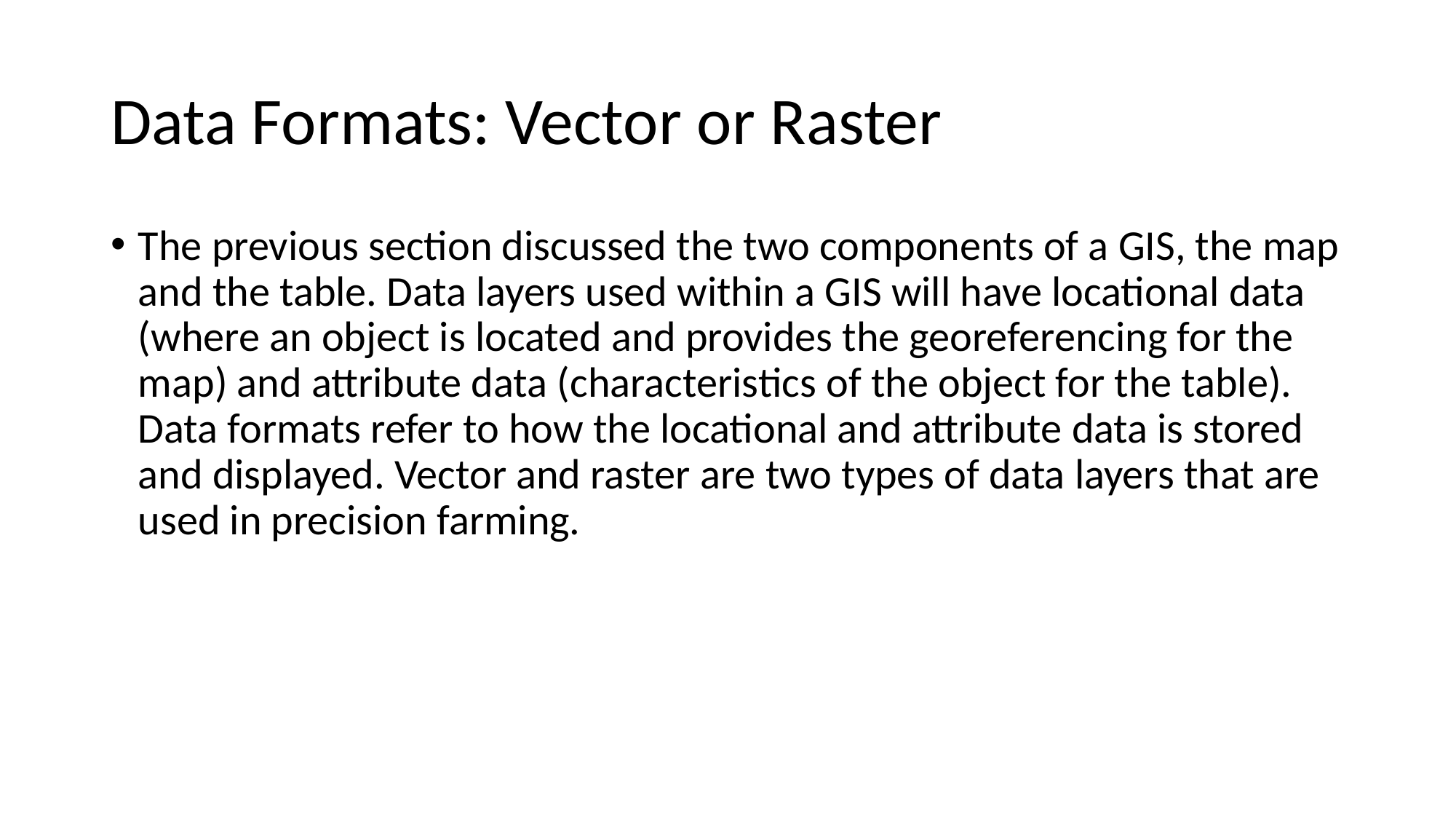

# Data Formats: Vector or Raster
The previous section discussed the two components of a GIS, the map and the table. Data layers used within a GIS will have locational data (where an object is located and provides the georeferencing for the map) and attribute data (characteristics of the object for the table). Data formats refer to how the locational and attribute data is stored and displayed. Vector and raster are two types of data layers that are used in precision farming.